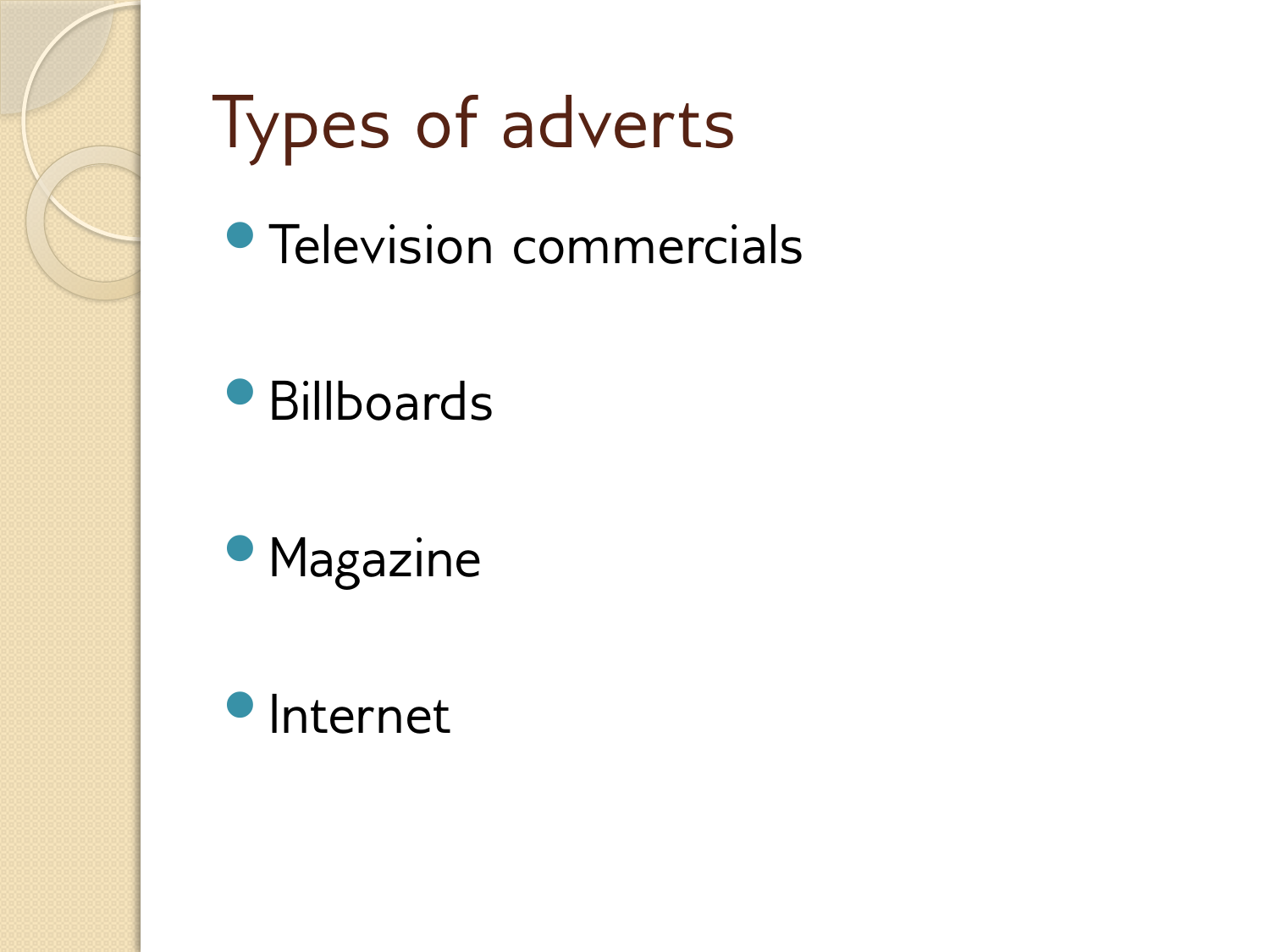

# Types of adverts
Television commercials

Billboards

Magazine

Internet